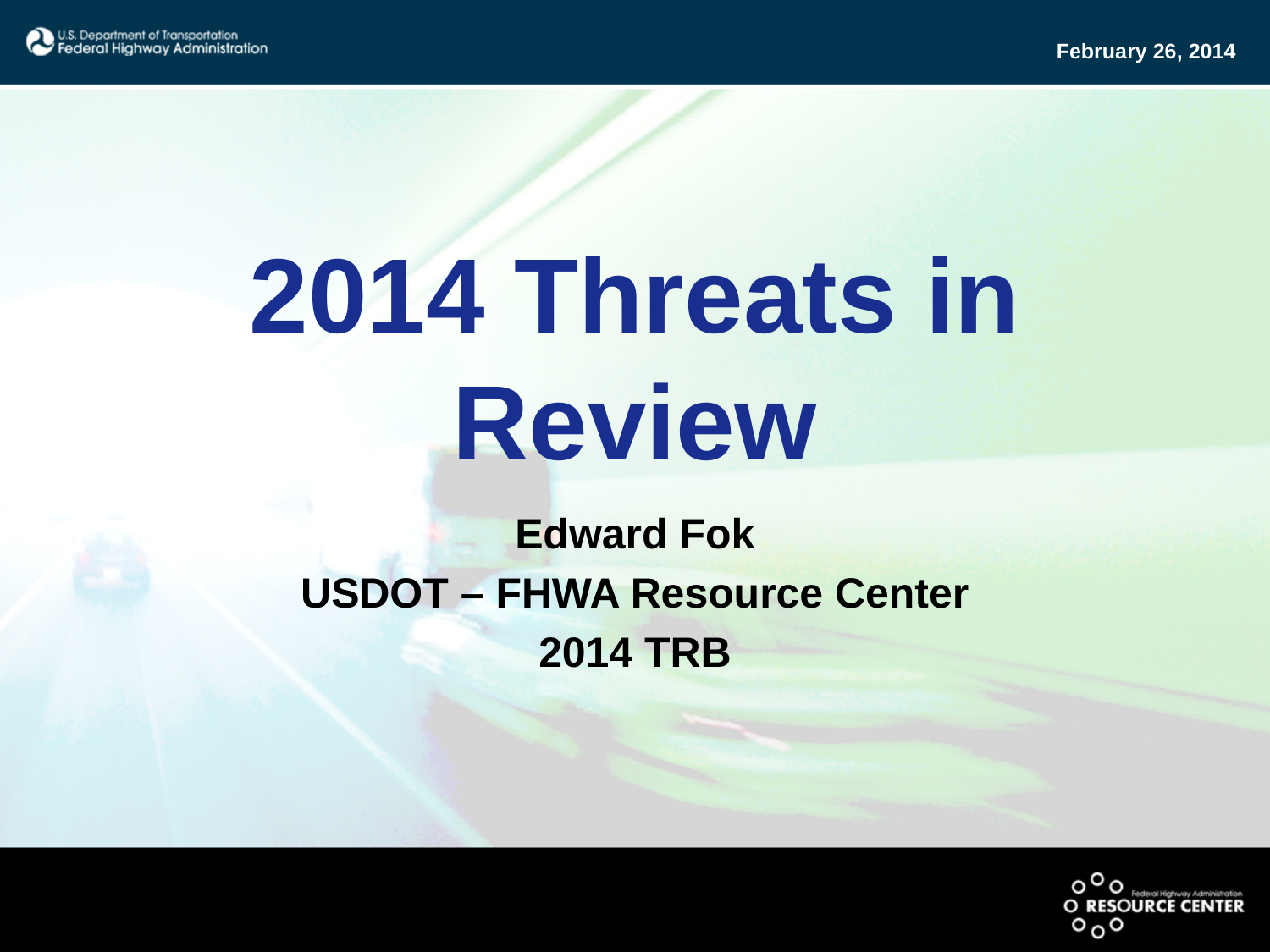

# 2014 Threats in Review
Edward Fok
USDOT – FHWA Resource Center
2014 TRB